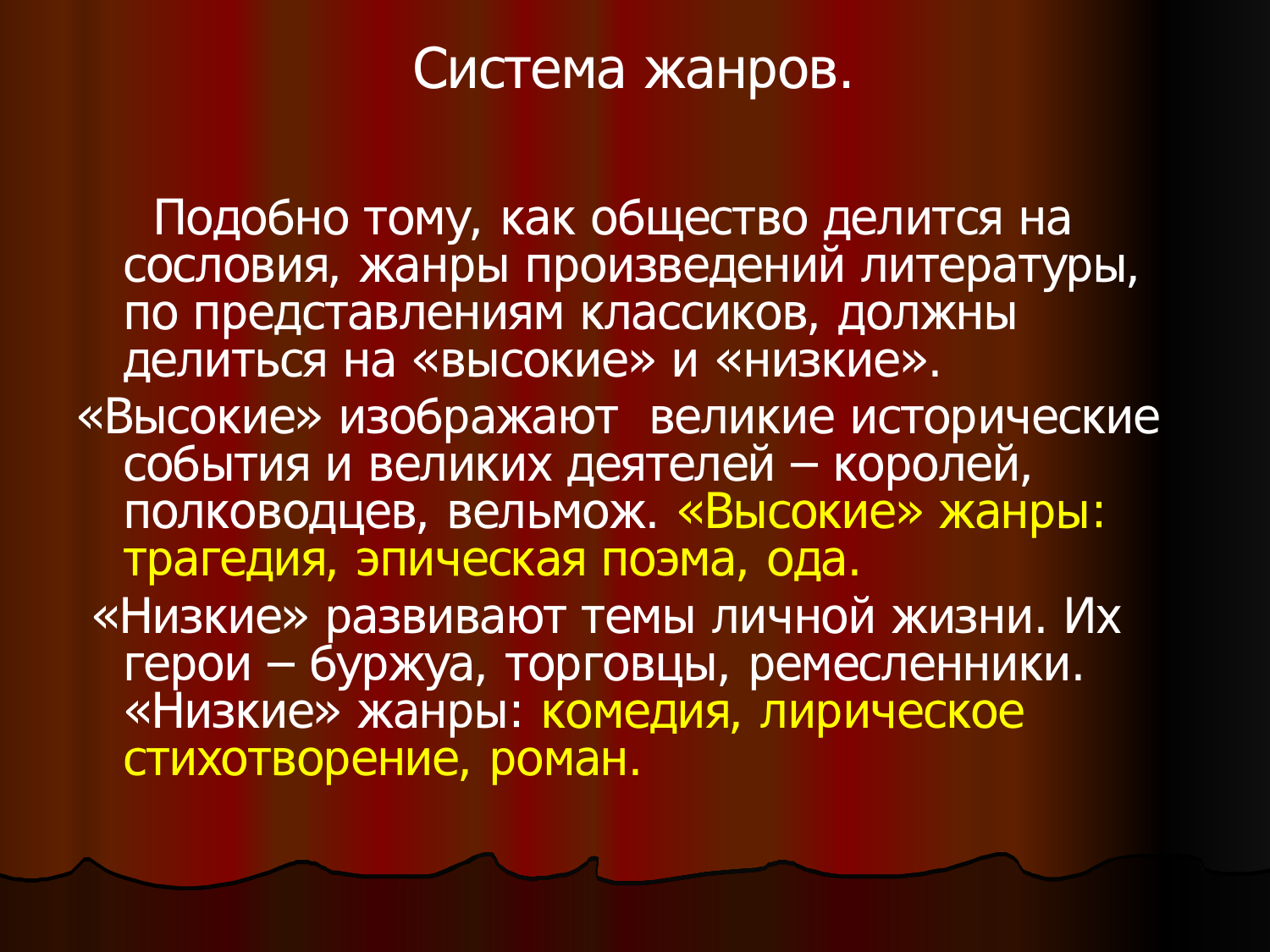

# Система жанров.
     Подобно тому, как общество делится на сословия, жанры произведений литературы, по представлениям классиков, должны делиться на «высокие» и «низкие».
«Высокие» изображают  великие исторические события и великих деятелей – королей, полководцев, вельмож. «Высокие» жанры: трагедия, эпическая поэма, ода.
 «Низкие» развивают темы личной жизни. Их герои – буржуа, торговцы, ремесленники. «Низкие» жанры: комедия, лирическое стихотворение, роман.